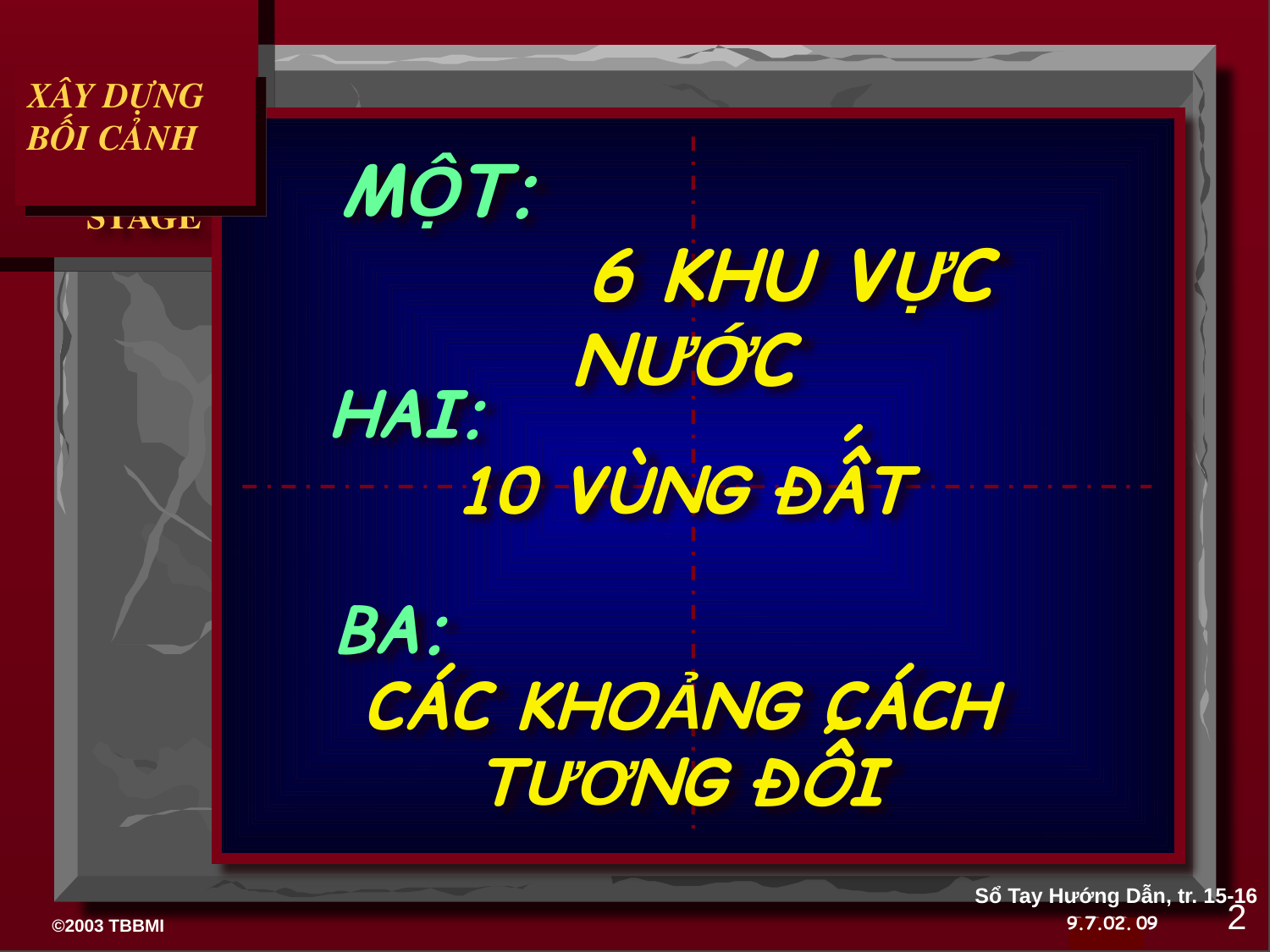

XÂY DỰNG BỐI CẢNH

MỘT:                        6 KHU VỰC NƯỚC

HAI:                     10 VÙNG ĐẤT

BA:                      CÁC KHOẢNG CÁCH TƯƠNG ĐỐI

Sổ Tay Hướng Dẫn, tr. 15-16
2
09